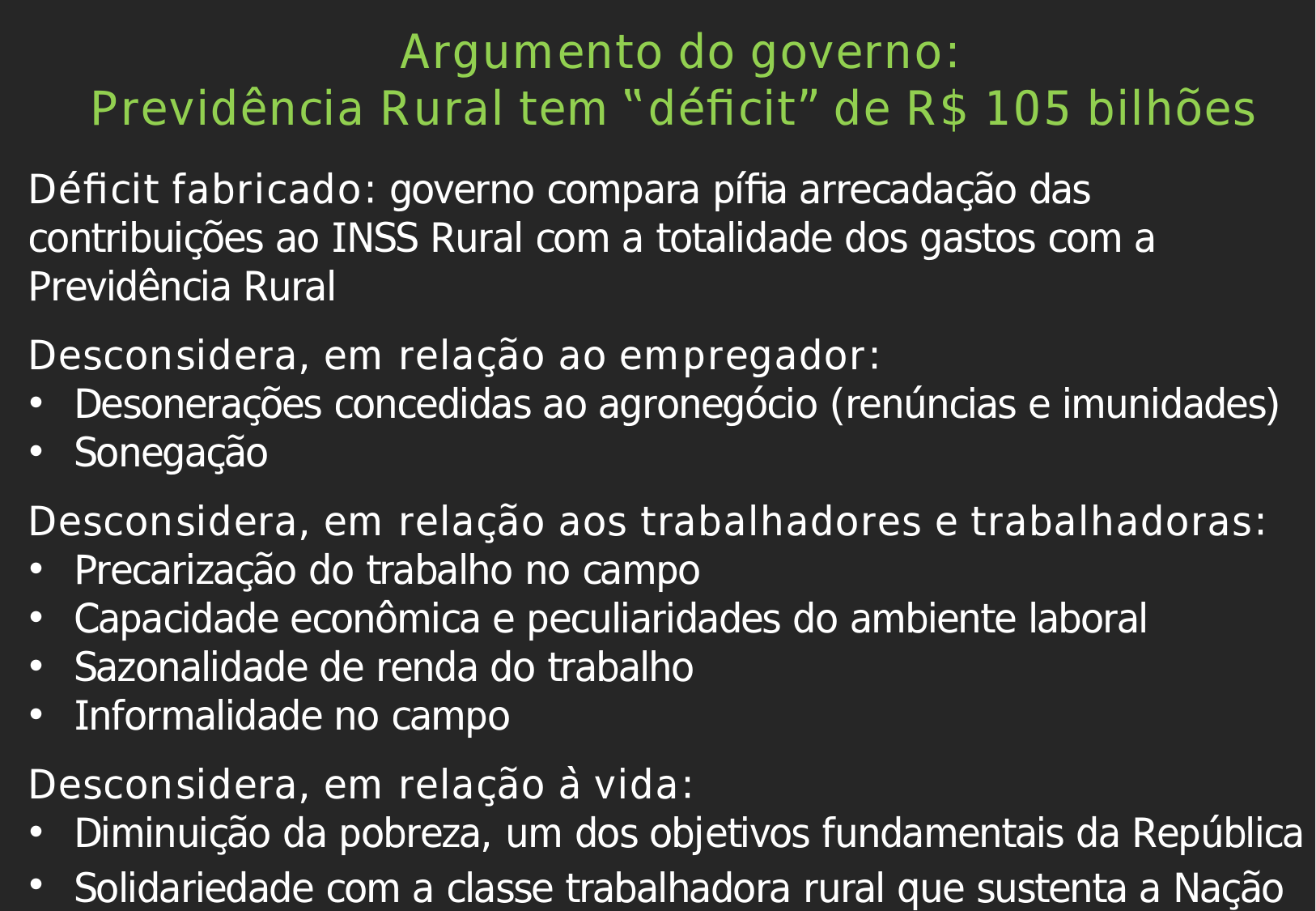

Argumento do governo:
Previdência Rural tem “déficit” de R$ 105 bilhões

Déficit fabricado: governo compara pífia arrecadação das contribuições ao INSS Rural com a totalidade dos gastos com a Previdência Rural

Desconsidera, em relação ao empregador:
Desonerações concedidas ao agronegócio (renúncias e imunidades)
Sonegação

Desconsidera, em relação aos trabalhadores e trabalhadoras:
Precarização do trabalho no campo
Capacidade econômica e peculiaridades do ambiente laboral
Sazonalidade de renda do trabalho
Informalidade no campo

Desconsidera, em relação à vida:
Diminuição da pobreza, um dos objetivos fundamentais da República
Solidariedade com a classe trabalhadora rural que sustenta a Nação